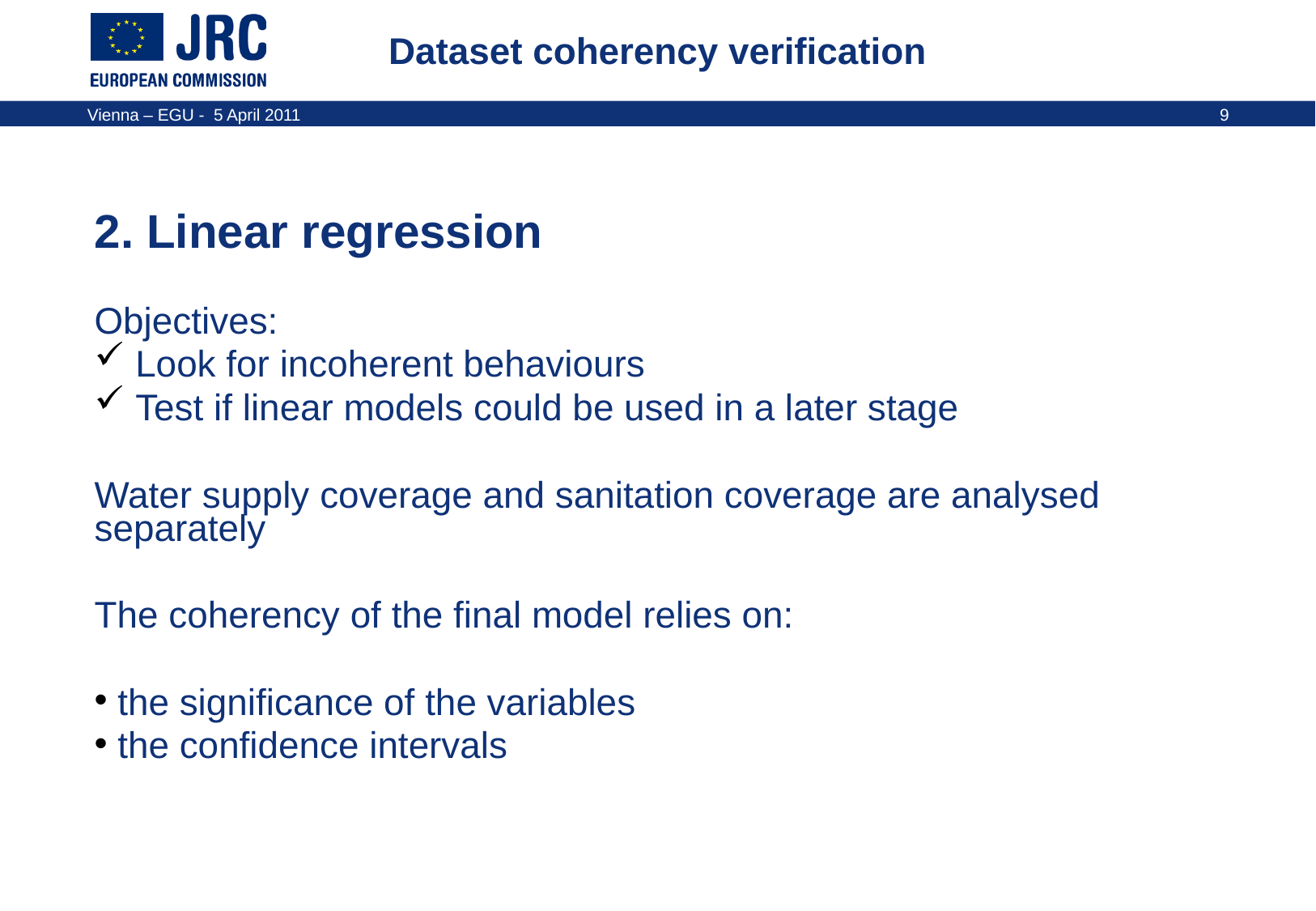

# Dataset coherency verification

2. Linear regression

Objectives:
 Look for incoherent behaviours
 Test if linear models could be used in a later stage

Water supply coverage and sanitation coverage are analysed separately

The coherency of the final model relies on:

 the significance of the variables
 the confidence intervals